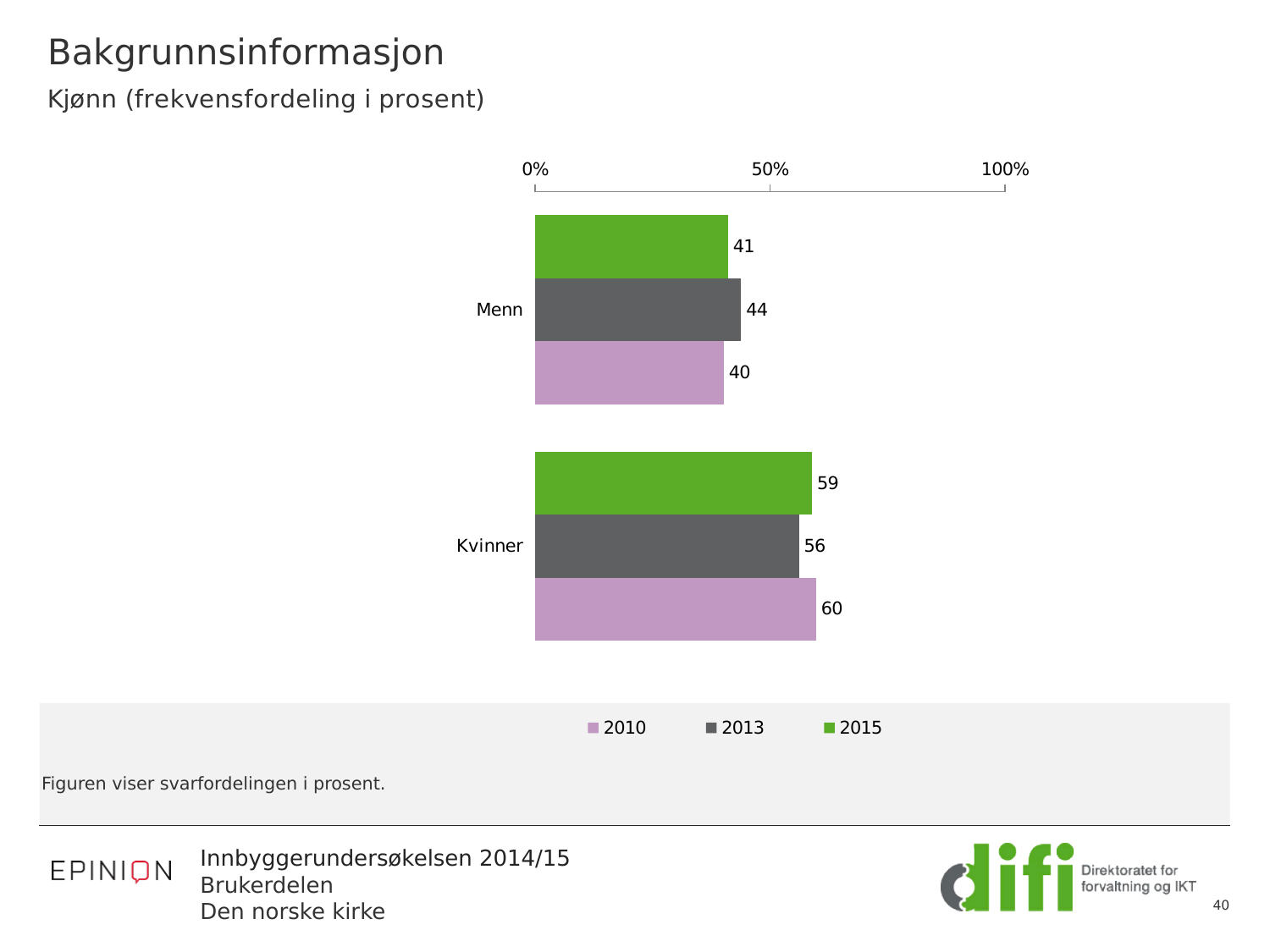

# Bakgrunnsinformasjon

### Chart: Kjønn (frekvensfordeling i prosent)

| Category | 2015 | 2013 | 2010 |
|---|---|---|---|
| Menn | 41.07946026986506 | 43.85113268608414 | 40.159574468085104 |
| Kvinner | 58.92053973013495 | 56.14886731391586 | 59.840425531914896 |
Figuren viser svarfordelingen i prosent.
40